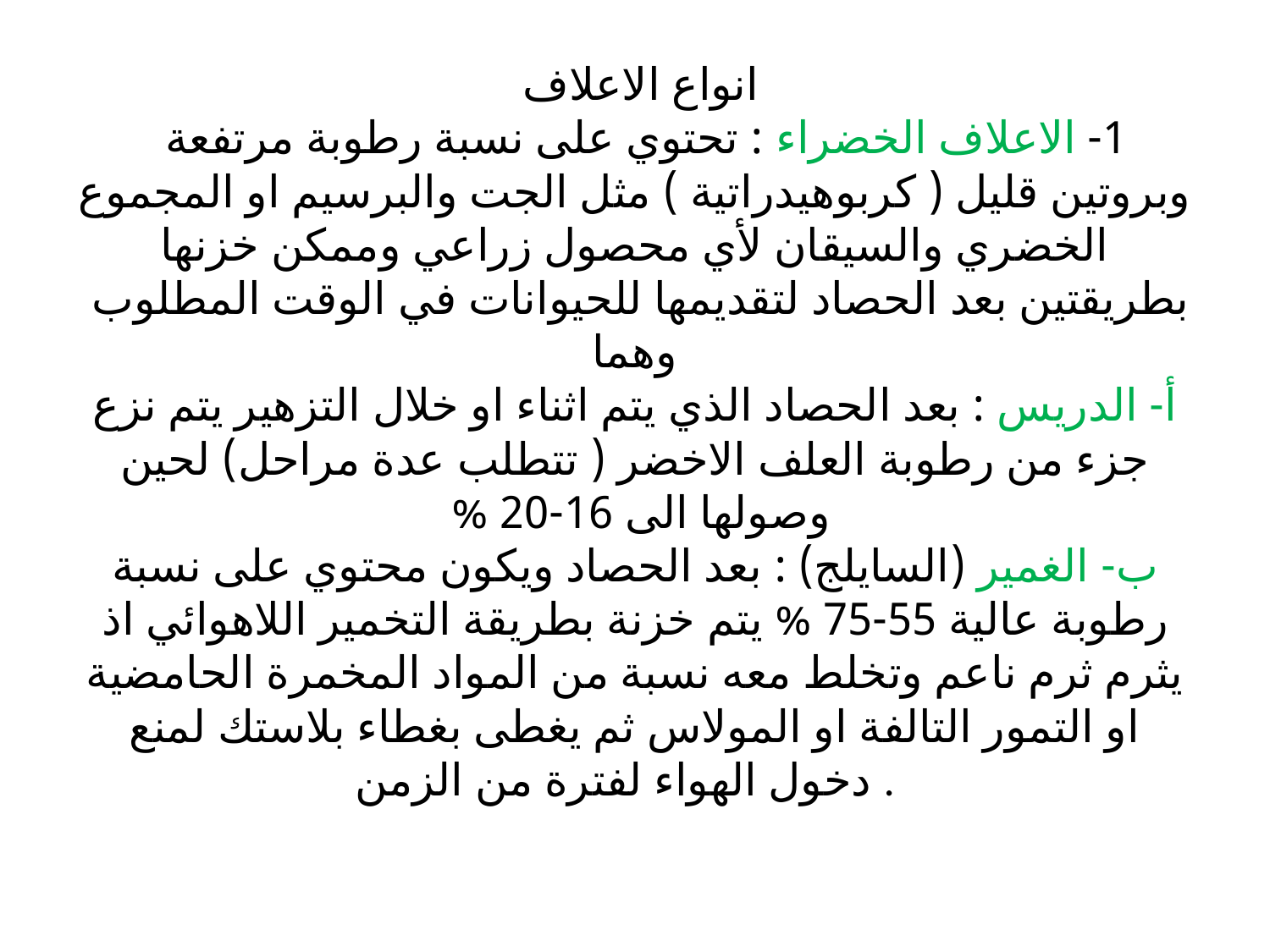

# انواع الاعلاف 1- الاعلاف الخضراء : تحتوي على نسبة رطوبة مرتفعة   وبروتين قليل ( كربوهيدراتية ) مثل الجت والبرسيم او المجموع الخضري والسيقان لأي محصول زراعي وممكن خزنها بطريقتين بعد الحصاد لتقديمها للحيوانات في الوقت المطلوب وهما أ- الدريس : بعد الحصاد الذي يتم اثناء او خلال التزهير يتم نزع جزء من رطوبة العلف الاخضر ( تتطلب عدة مراحل) لحين وصولها الى 16-20 % ب- الغمير (السايلج) : بعد الحصاد ويكون محتوي على نسبة رطوبة عالية 55-75 % يتم خزنة بطريقة التخمير اللاهوائي اذ يثرم ثرم ناعم وتخلط معه نسبة من المواد المخمرة الحامضية او التمور التالفة او المولاس ثم يغطى بغطاء بلاستك لمنع دخول الهواء لفترة من الزمن .